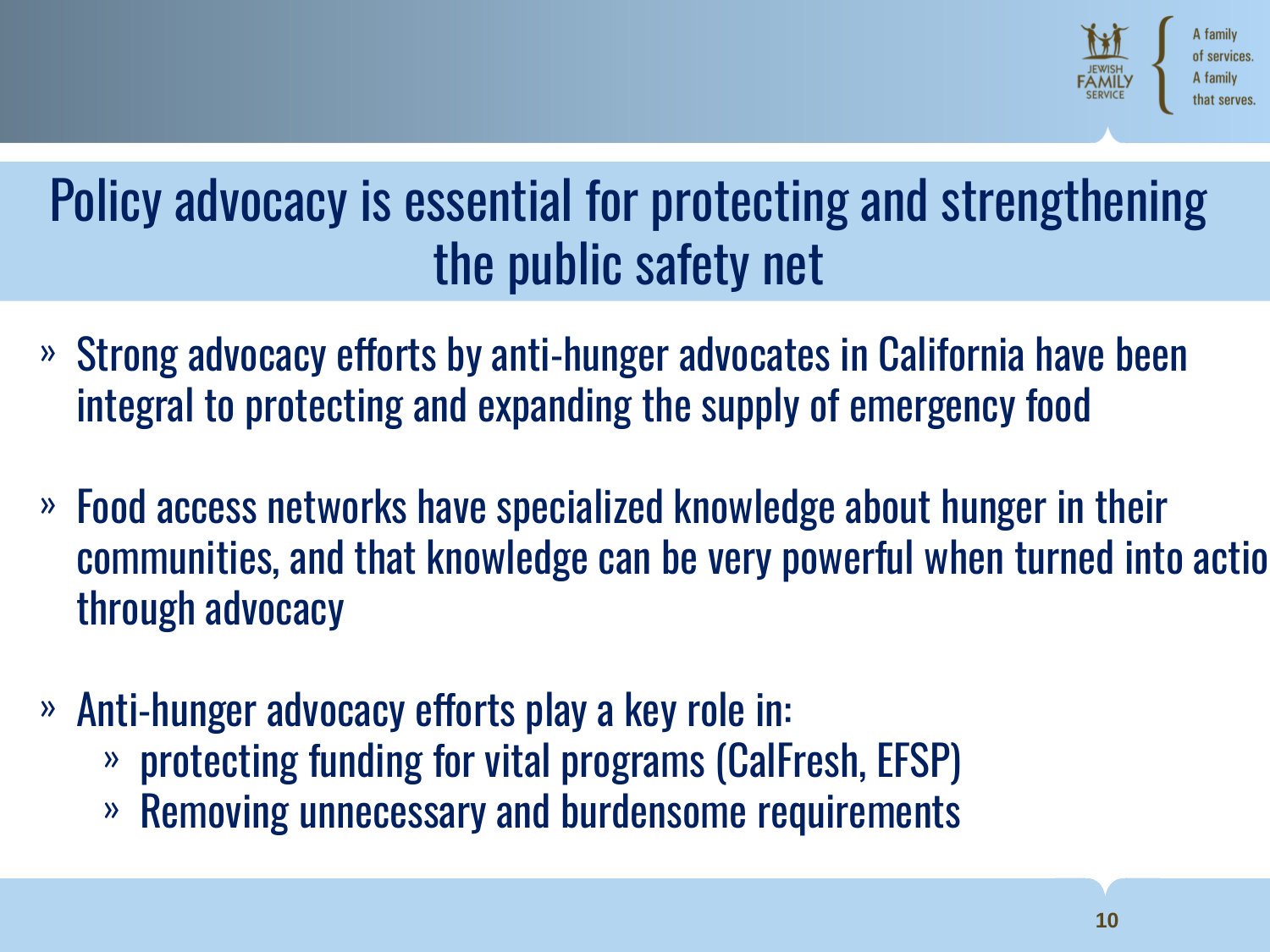

Policy advocacy is essential for protecting and strengthening
the public safety net
Strong advocacy efforts by anti-hunger advocates in California have been integral to protecting and expanding the supply of emergency food

Food access networks have specialized knowledge about hunger in their communities, and that knowledge can be very powerful when turned into action through advocacy

Anti-hunger advocacy efforts play a key role in:
protecting funding for vital programs (CalFresh, EFSP)
Removing unnecessary and burdensome requirements